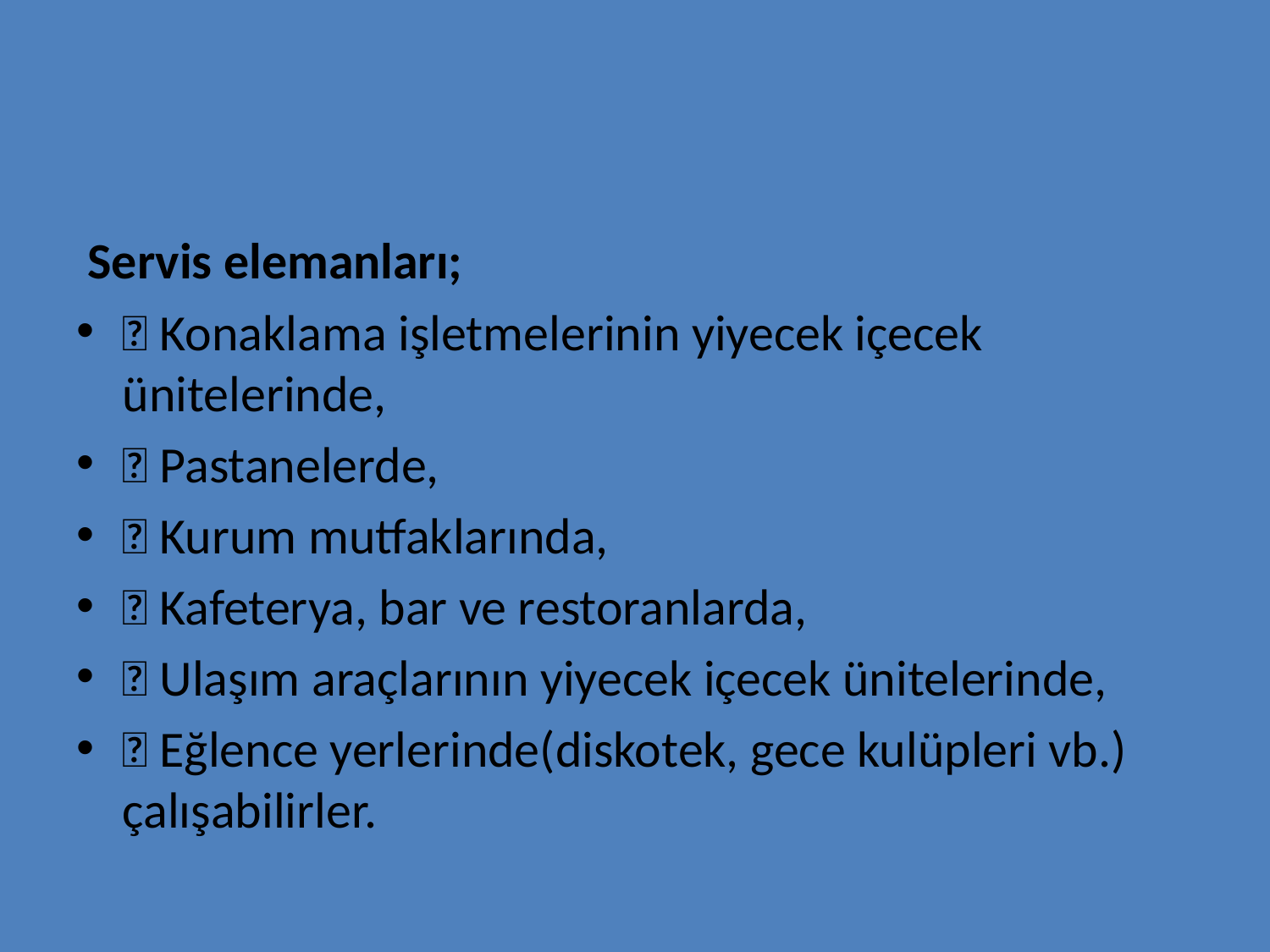

#
 Servis elemanları;
􀂾 Konaklama işletmelerinin yiyecek içecek ünitelerinde,
􀂾 Pastanelerde,
􀂾 Kurum mutfaklarında,
􀂾 Kafeterya, bar ve restoranlarda,
􀂾 Ulaşım araçlarının yiyecek içecek ünitelerinde,
􀂾 Eğlence yerlerinde(diskotek, gece kulüpleri vb.) çalışabilirler.